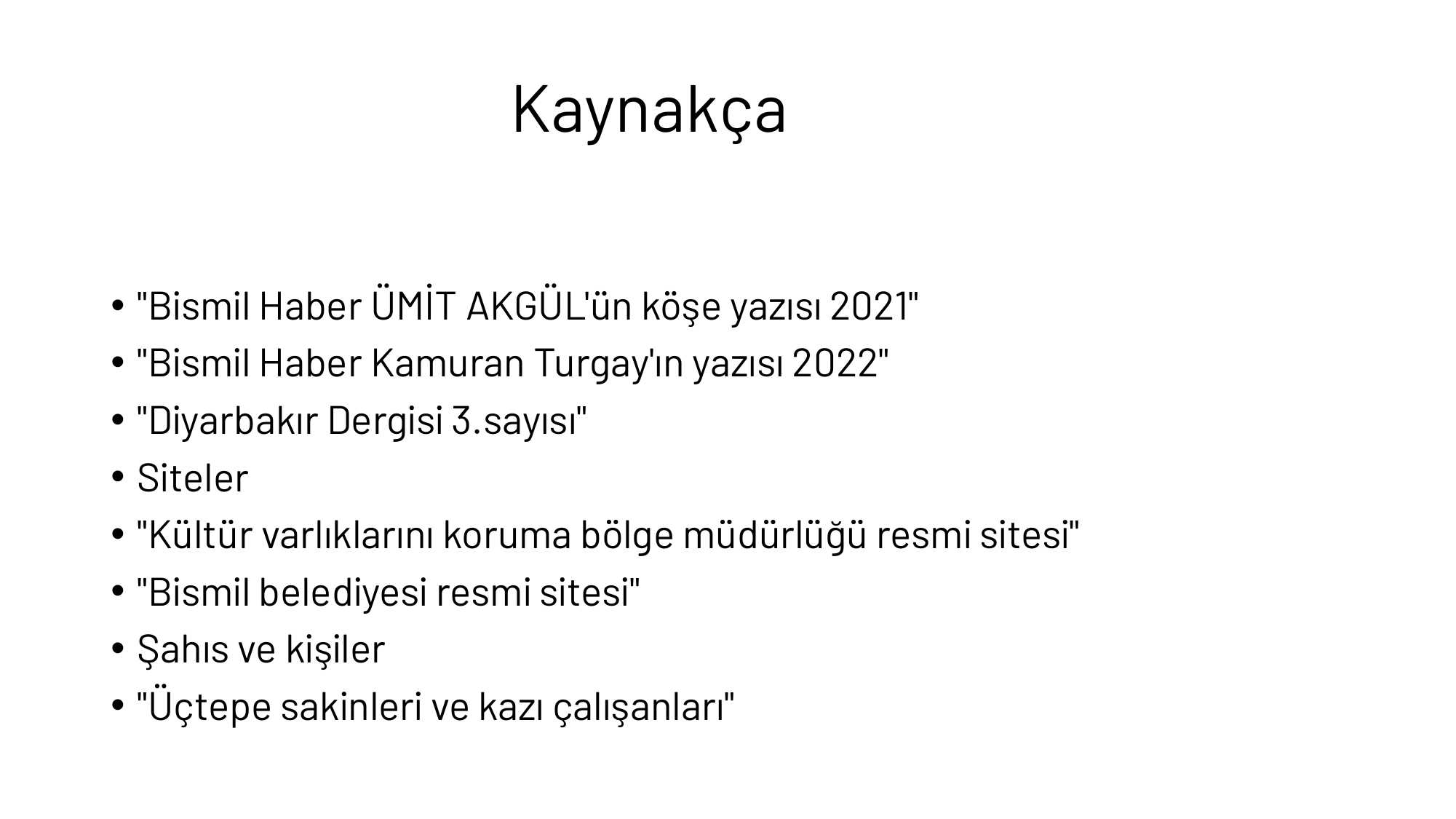

# Kaynakça

"Bismil Haber ÜMİT AKGÜL'ün köşe yazısı 2021"
"Bismil Haber Kamuran Turgay'ın yazısı 2022"
"Diyarbakır Dergisi 3.sayısı"
Siteler
"Kültür varlıklarını koruma bölge müdürlüğü resmi sitesi"
"Bismil belediyesi resmi sitesi"
Şahıs ve kişiler
"Üçtepe sakinleri ve kazı çalışanları"